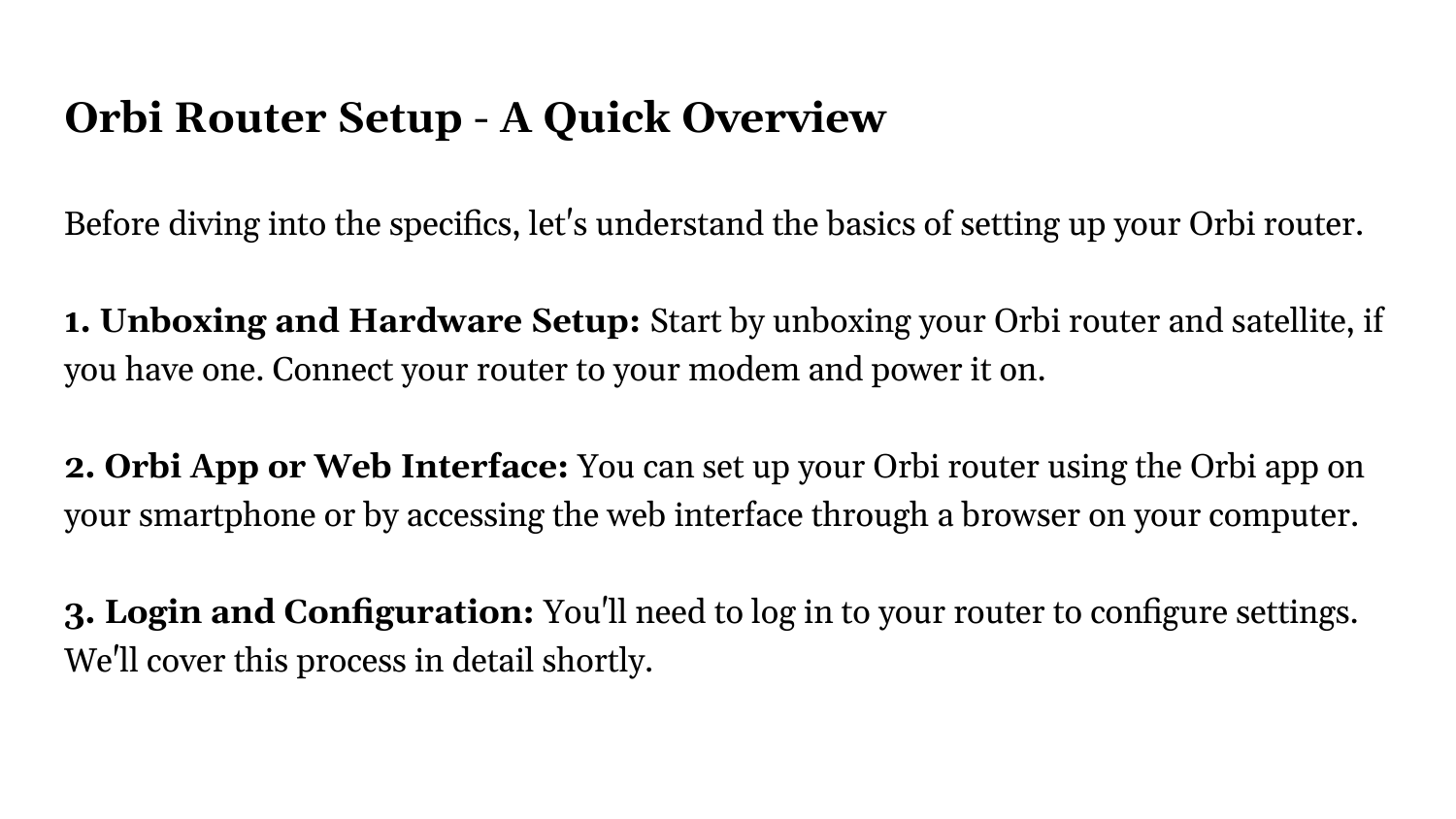

# Orbi Router Setup - A Quick Overview

Before diving into the specifics, let's understand the basics of setting up your Orbi router.

1. Unboxing and Hardware Setup: Start by unboxing your Orbi router and satellite, if you have one. Connect your router to your modem and power it on.

2. Orbi App or Web Interface: You can set up your Orbi router using the Orbi app on your smartphone or by accessing the web interface through a browser on your computer.

3. Login and Configuration: You'll need to log in to your router to configure settings. We'll cover this process in detail shortly.